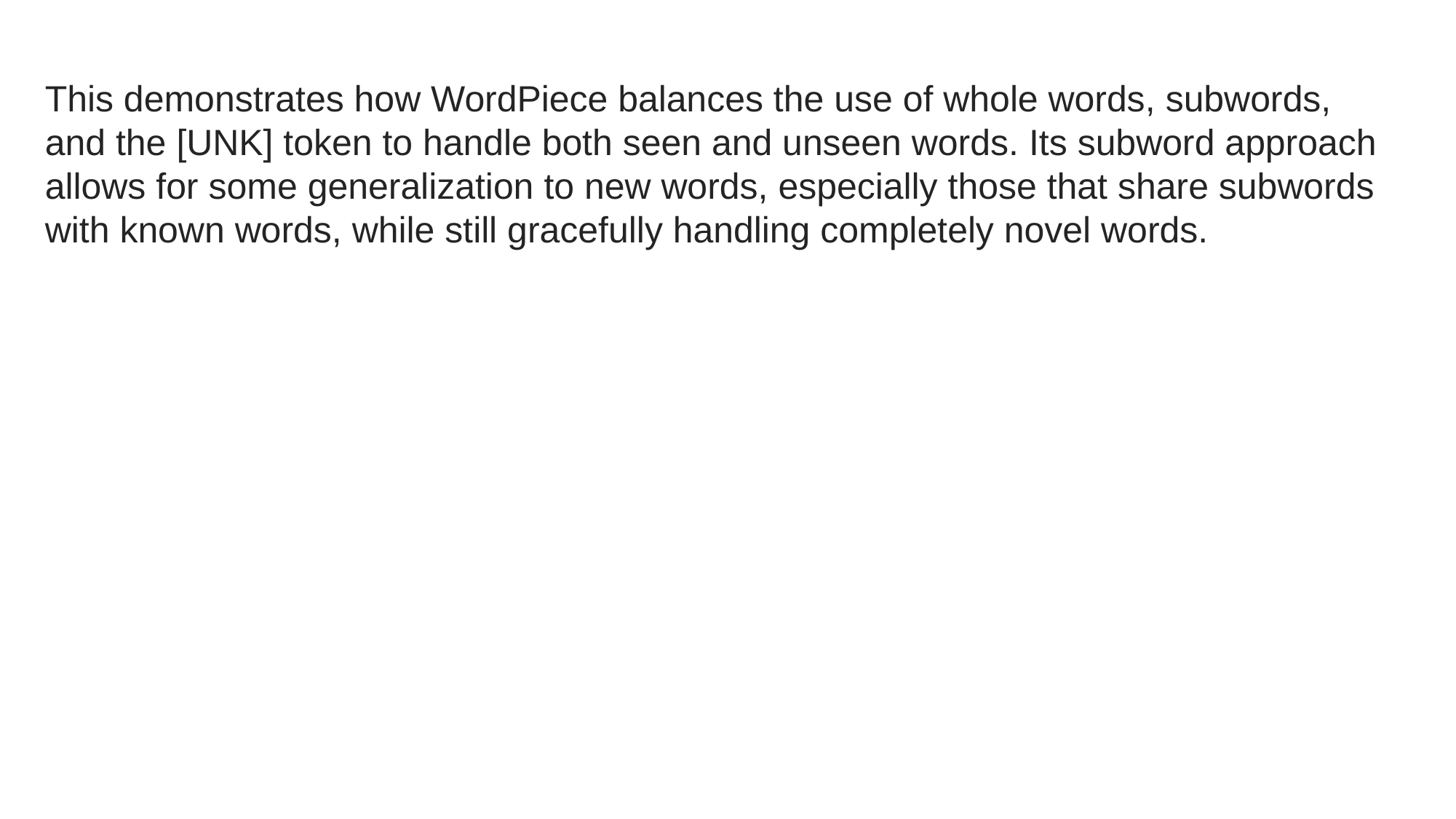

This demonstrates how WordPiece balances the use of whole words, subwords, and the [UNK] token to handle both seen and unseen words. Its subword approach allows for some generalization to new words, especially those that share subwords with known words, while still gracefully handling completely novel words.